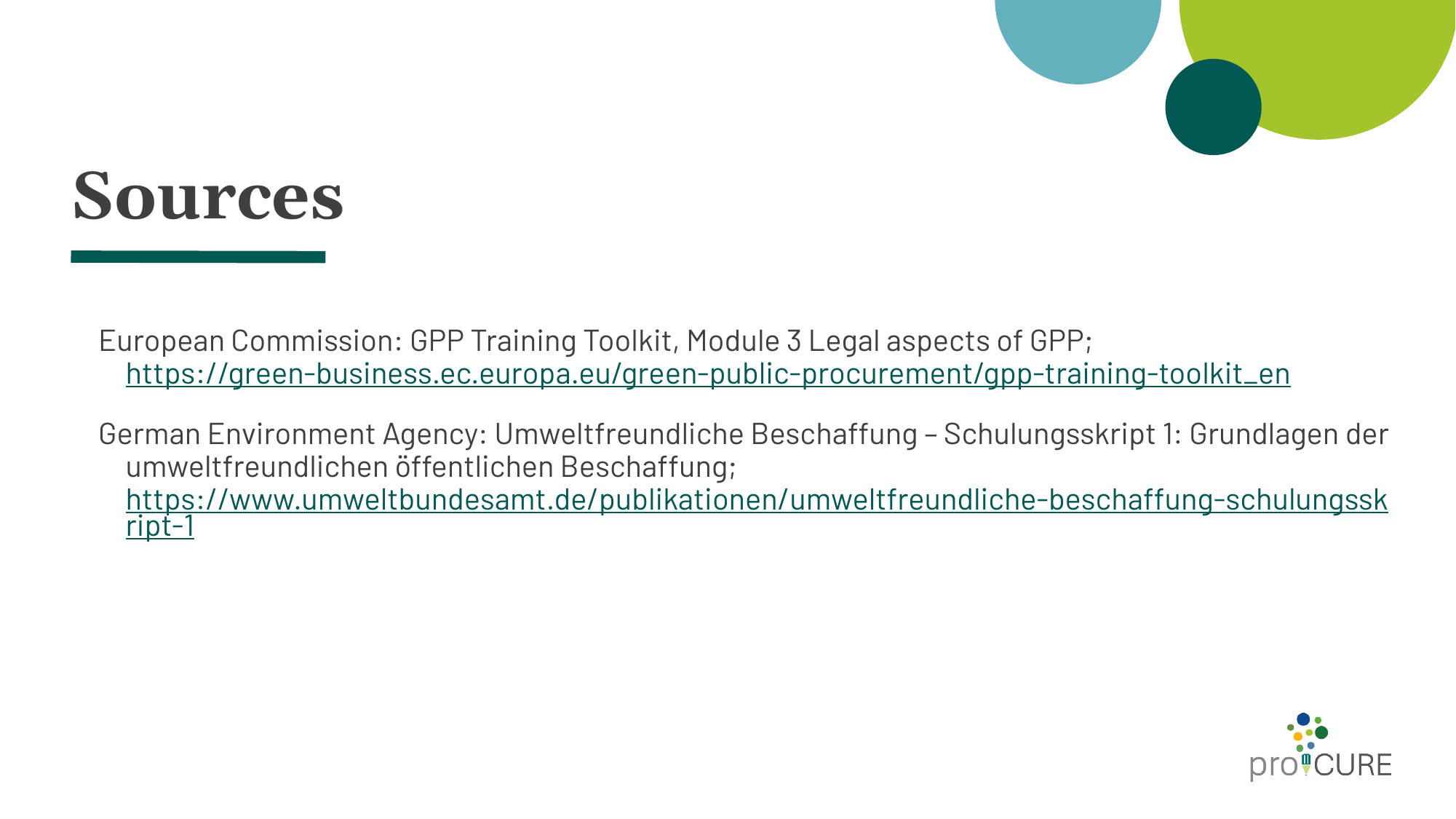

# Sources
European Commission: GPP Training Toolkit, Module 3 Legal aspects of GPP; https://green-business.ec.europa.eu/green-public-procurement/gpp-training-toolkit_en
German Environment Agency: Umweltfreundliche Beschaffung – Schulungsskript 1: Grundlagen der umweltfreundlichen öffentlichen Beschaffung; https://www.umweltbundesamt.de/publikationen/umweltfreundliche-beschaffung-schulungsskript-1